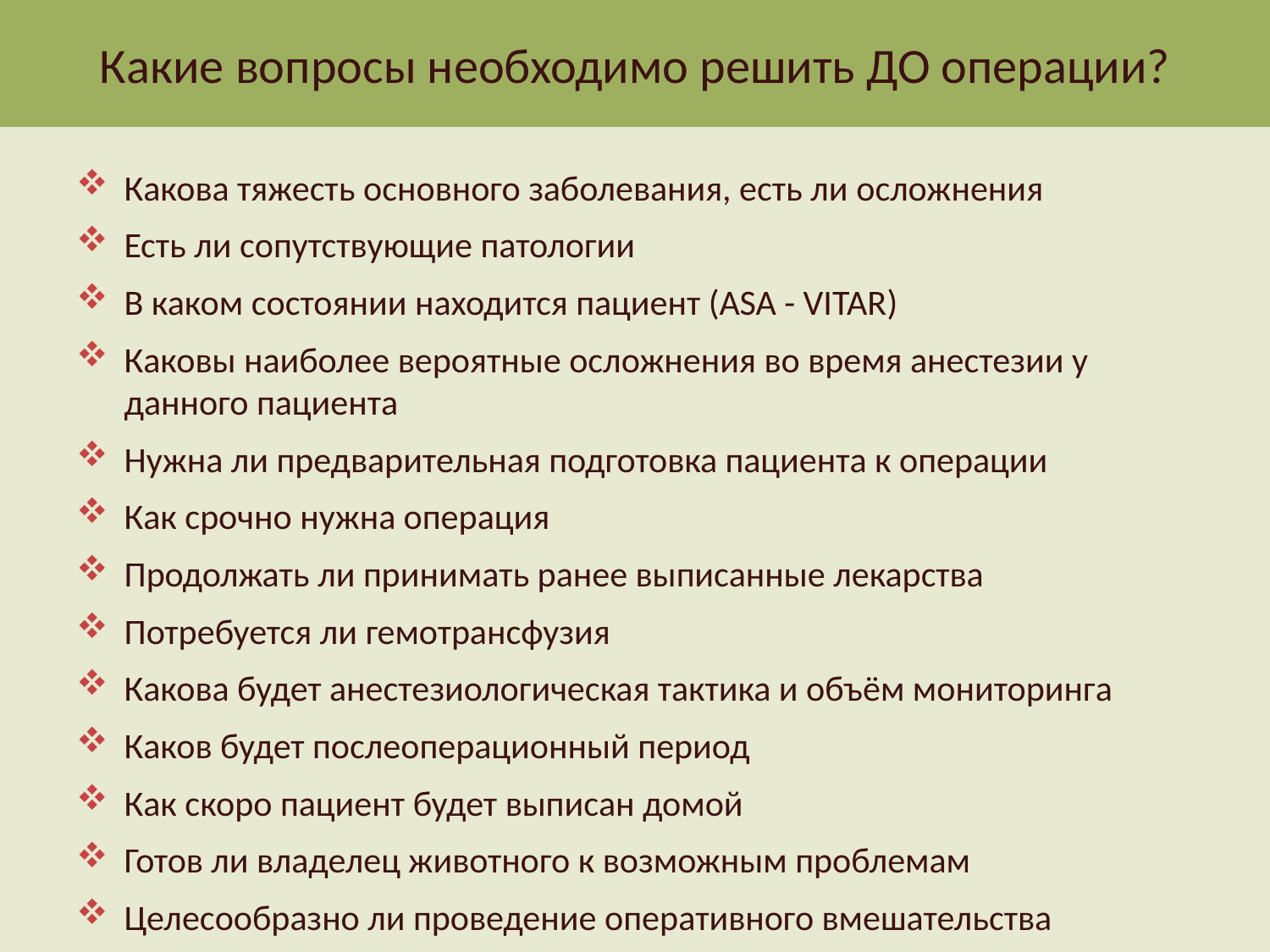

# Какие вопросы мы решаем при предоперационном обследовании?
Какие вопросы необходимо решить ДО операции?
Какова тяжесть основного заболевания, есть ли осложнения
Есть ли сопутствующие патологии
В каком состоянии находится пациент (ASA - VITAR)
Каковы наиболее вероятные осложнения во время анестезии у данного пациента
Нужна ли предварительная подготовка пациента к операции
Как срочно нужна операция
Продолжать ли принимать ранее выписанные лекарства
Потребуется ли гемотрансфузия
Какова будет анестезиологическая тактика и объём мониторинга
Каков будет послеоперационный период
Как скоро пациент будет выписан домой
Готов ли владелец животного к возможным проблемам
Целесообразно ли проведение оперативного вмешательства